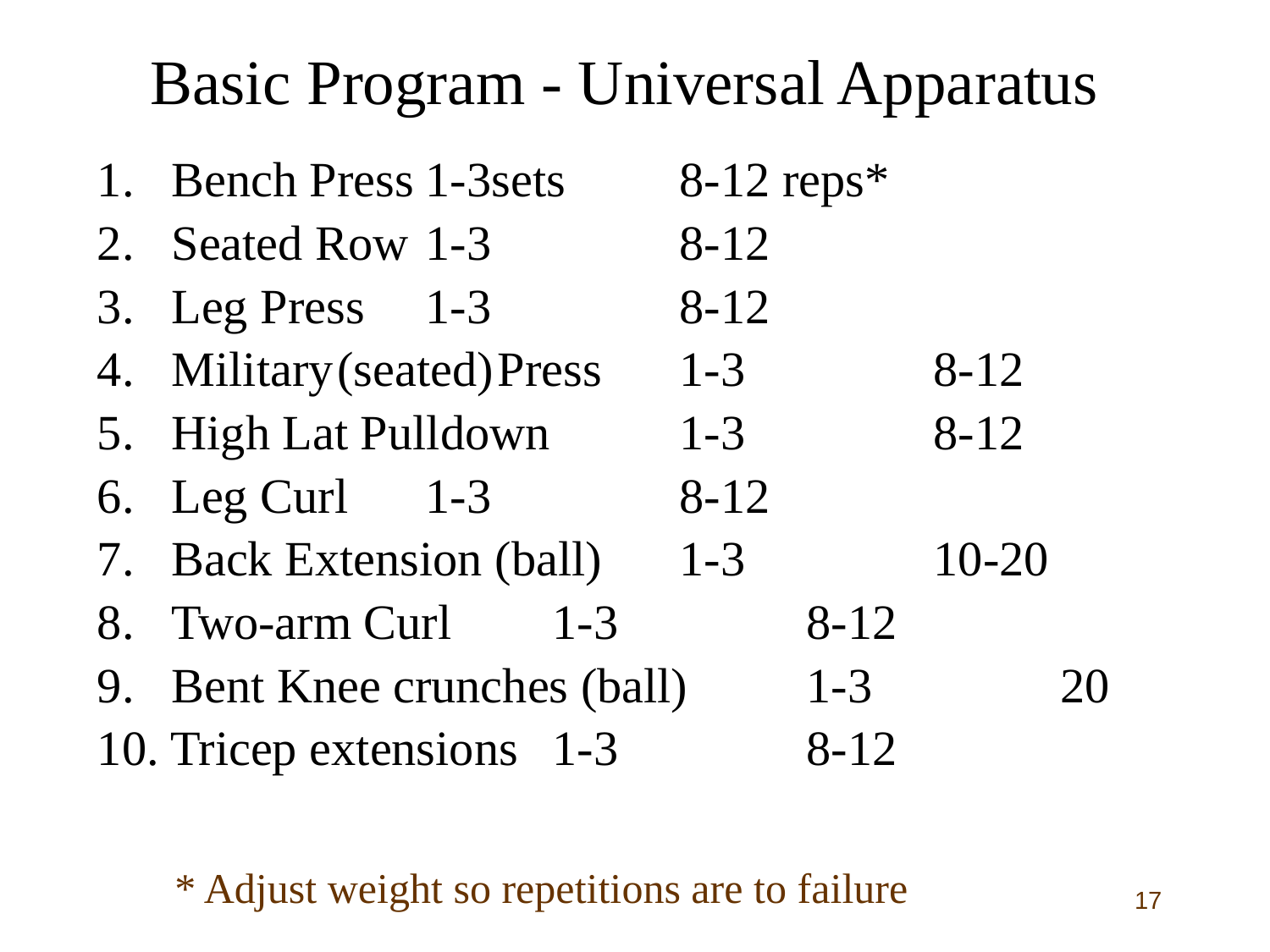

# Basic Program - Universal Apparatus
1.	Bench Press	1-3sets  	8-12 reps*
2.	Seated Row 	1-3		8-12
3.	Leg Press 	1-3		8-12
4.	Military (seated) Press 	1-3		8-12
5.	High Lat Pulldown 	1-3		8-12
6.	Leg Curl 	1-3		8-12
7.	Back Extension (ball)	1-3		10-20
8.	Two-arm Curl	1-3		8-12
9.	Bent Knee crunches (ball)	1-3		20
10. Tricep extensions	1-3		8-12
* Adjust weight so repetitions are to failure
17